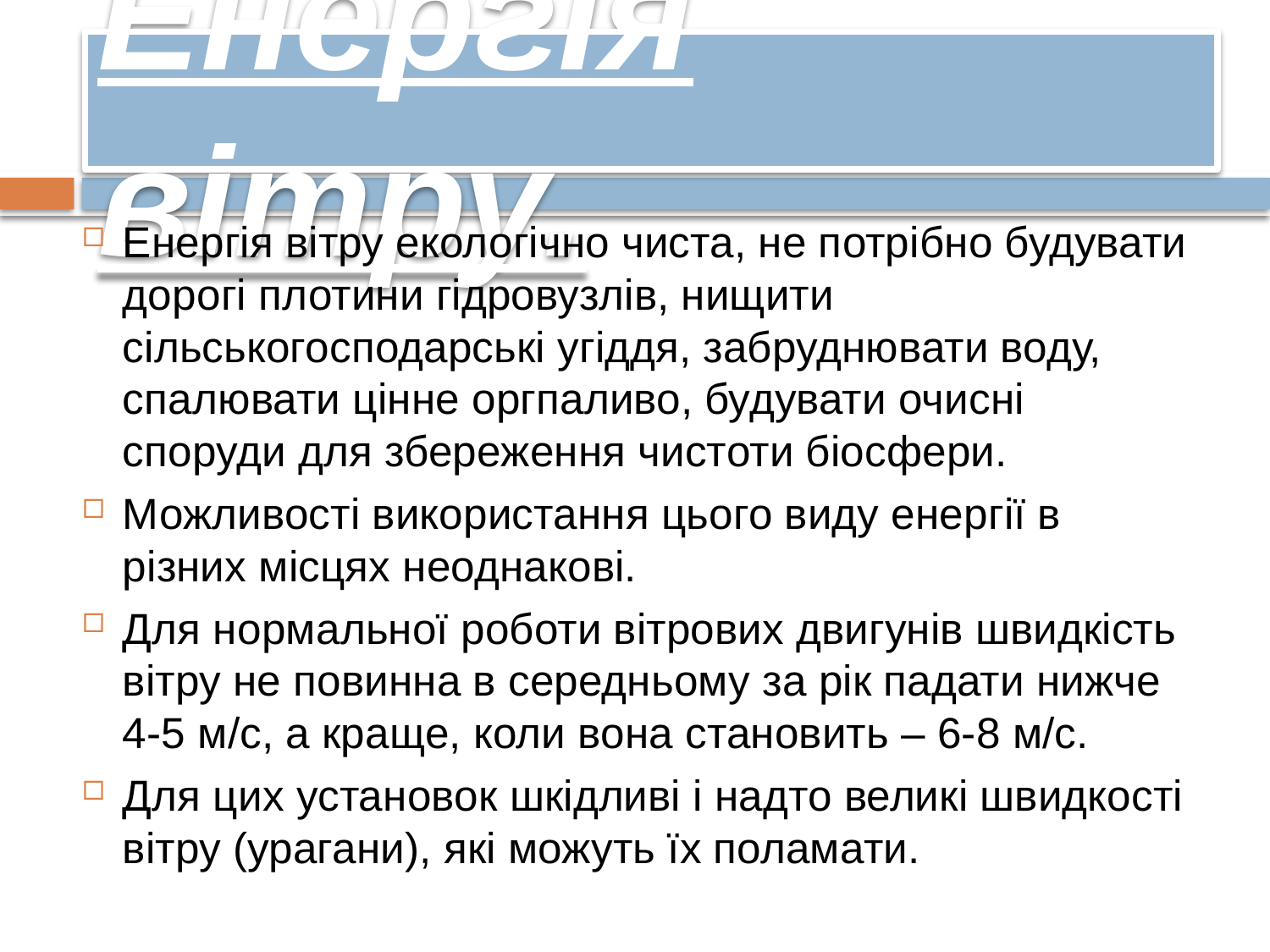

# Енергія вітру.
Енергія вітру екологічно чиста, не потрібно будувати дорогі плотини гідровузлів, нищити сільськогосподарські угіддя, забруднювати воду, спалювати цінне оргпаливо, будувати очисні споруди для збереження чистоти біосфери.
Можливості використання цього виду енергії в різних місцях неоднакові.
Для нормальної роботи вітрових двигунів швидкість вітру не повинна в середньому за рік падати нижче 4-5 м/с, а краще, коли вона становить – 6-8 м/с.
Для цих установок шкідливі і надто великі швидкості вітру (урагани), які можуть їх поламати.